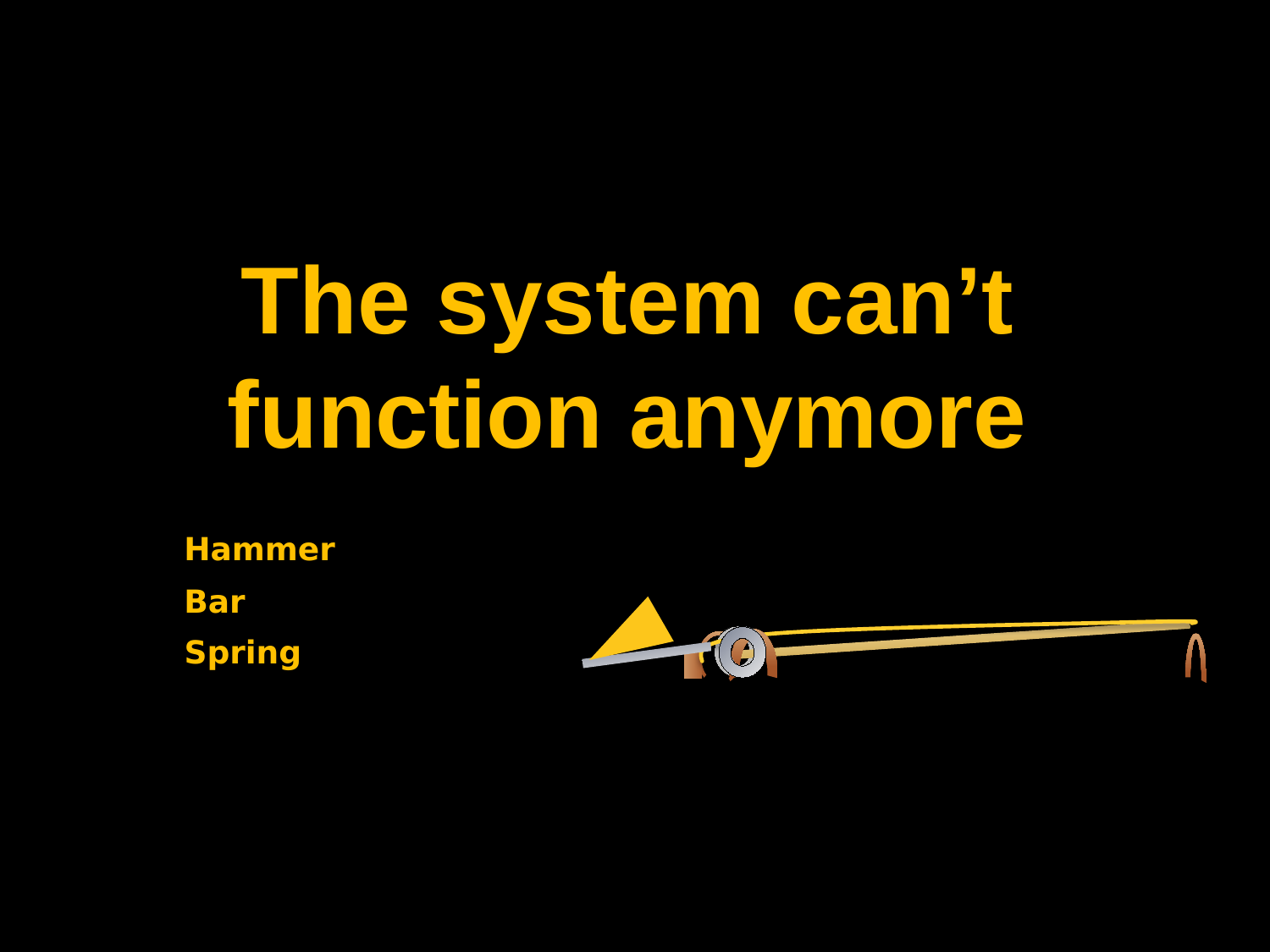

The system can’t function anymore
Hammer
Bar

Spring